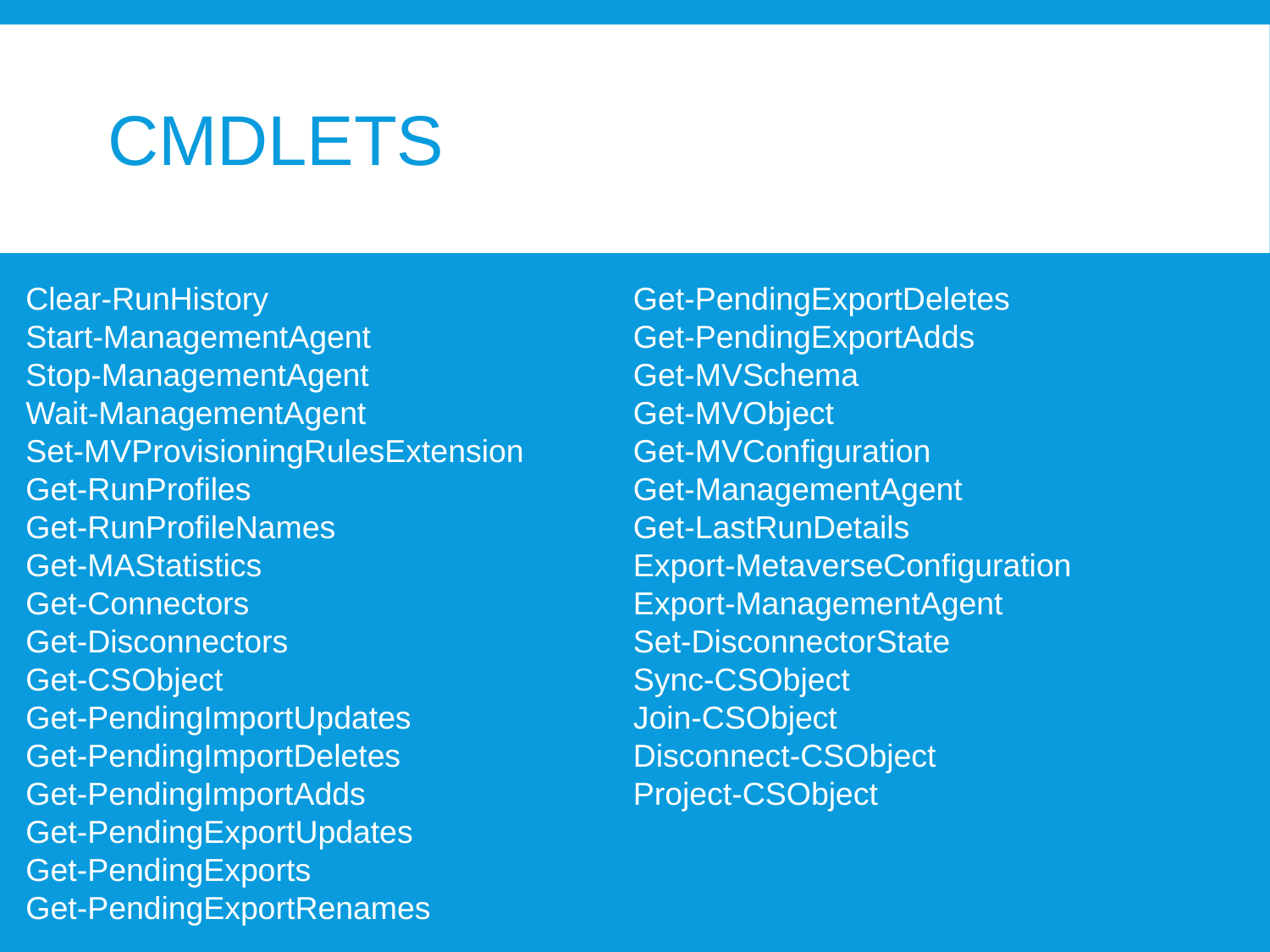

# CMDLETS
|  |
| --- |
|  |
|  |
|  |
|  |
|  |
|  |
|  |
|  |
|  |
|  |
|  |
|  |
|  |
|  |
|  |
|  |
|  |
|  |
|  |
|  |
|  |
|  |
|  |
|  |
|  |
|  |
|  |
|  |
|  |
|  |
|  |
|  |
Clear-RunHistory
Start-ManagementAgent
Stop-ManagementAgent
Wait-ManagementAgent
Set-MVProvisioningRulesExtension
Get-RunProfiles
Get-RunProfileNames
Get-MAStatistics
Get-Connectors
Get-Disconnectors
Get-CSObject
Get-PendingImportUpdates
Get-PendingImportDeletes
Get-PendingImportAdds
Get-PendingExportUpdates
Get-PendingExports
Get-PendingExportRenames
Get-PendingExportDeletes
Get-PendingExportAdds
Get-MVSchema
Get-MVObject
Get-MVConfiguration
Get-ManagementAgent
Get-LastRunDetails
Export-MetaverseConfiguration
Export-ManagementAgent
Set-DisconnectorState
Sync-CSObject
Join-CSObject
Disconnect-CSObject
Project-CSObject